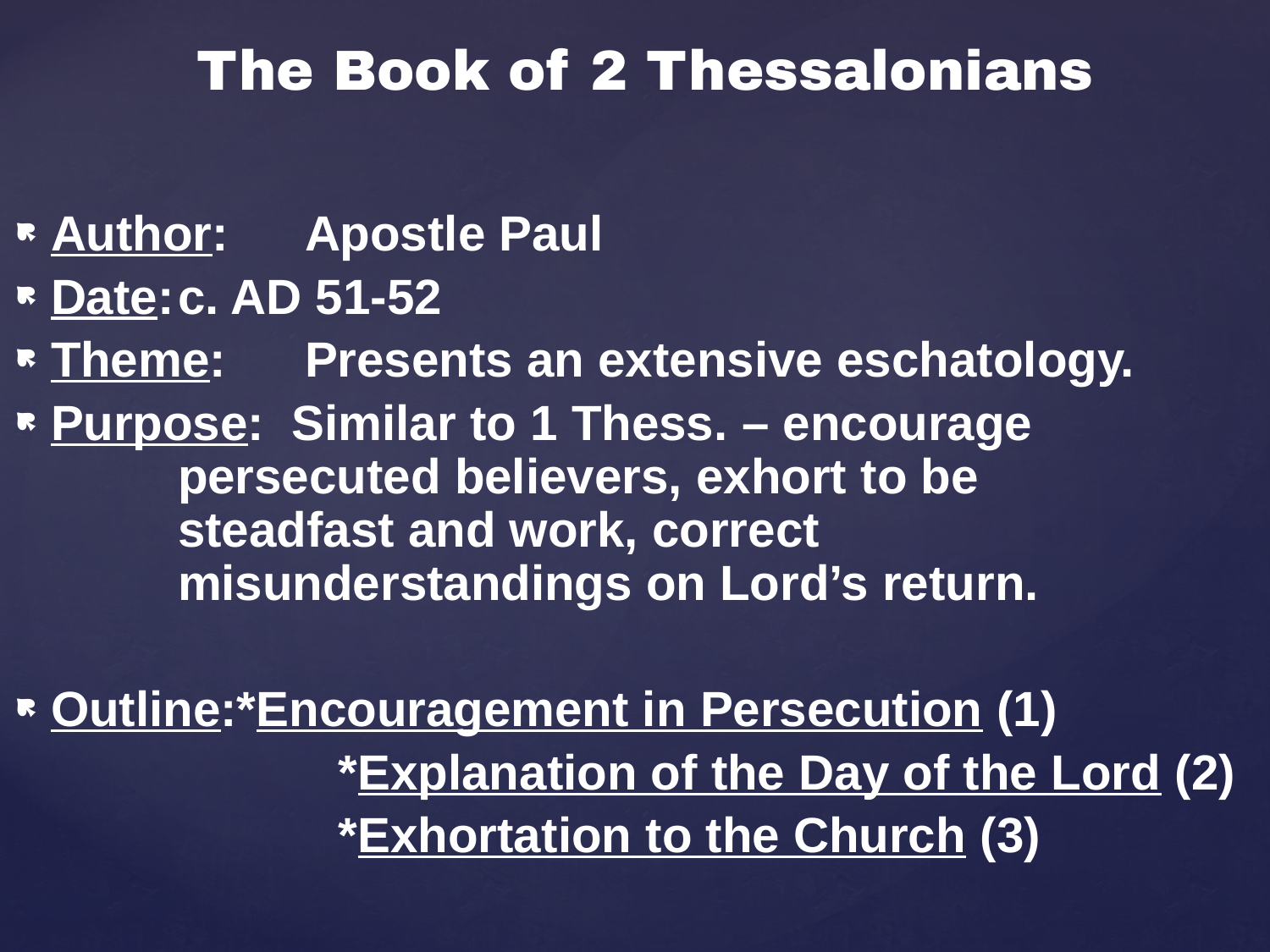

# The Book of 2 Thessalonians
Author: 	Apostle Paul
Date:	c. AD 51-52
Theme:	Presents an extensive eschatology.
Purpose:  Similar to 1 Thess. – encourage 			persecuted believers, exhort to be 			steadfast and work, correct 				misunderstandings on Lord’s return.

Outline:*Encouragement in Persecution (1)
		        *Explanation of the Day of the Lord (2)
		        *Exhortation to the Church (3)